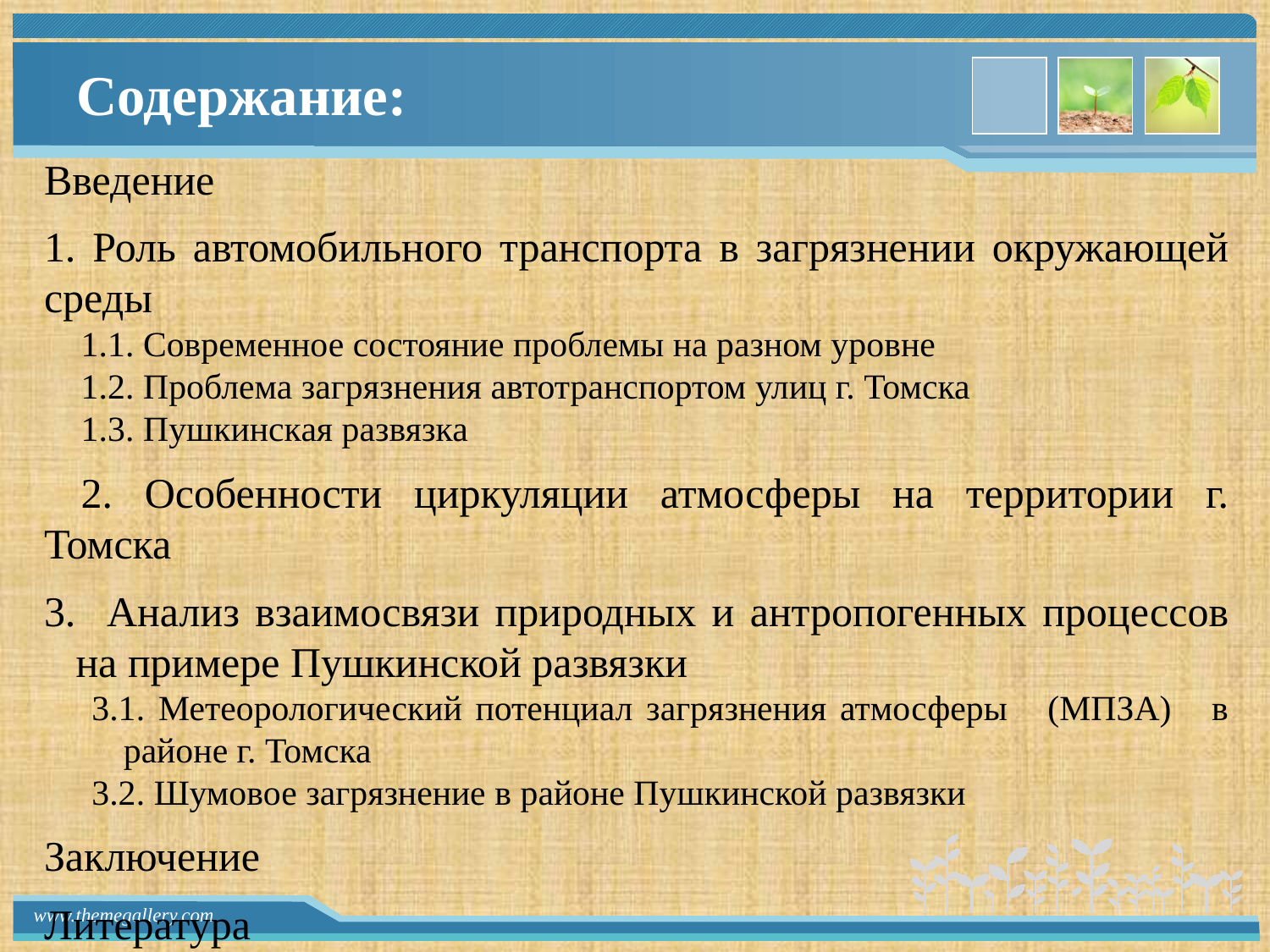

# Содержание:
Введение

1. Роль автомобильного транспорта в загрязнении окружающей среды
1.1. Современное состояние проблемы на разном уровне
1.2. Проблема загрязнения автотранспортом улиц г. Томска
1.3. Пушкинская развязка

2. Особенности циркуляции атмосферы на территории г. Томска

3.  Анализ взаимосвязи природных и антропогенных процессов на примере Пушкинской развязки
3.1. Метеорологический потенциал загрязнения атмосферы   (МПЗА)   в районе г. Томска
3.2. Шумовое загрязнение в районе Пушкинской развязки

Заключение

Литература